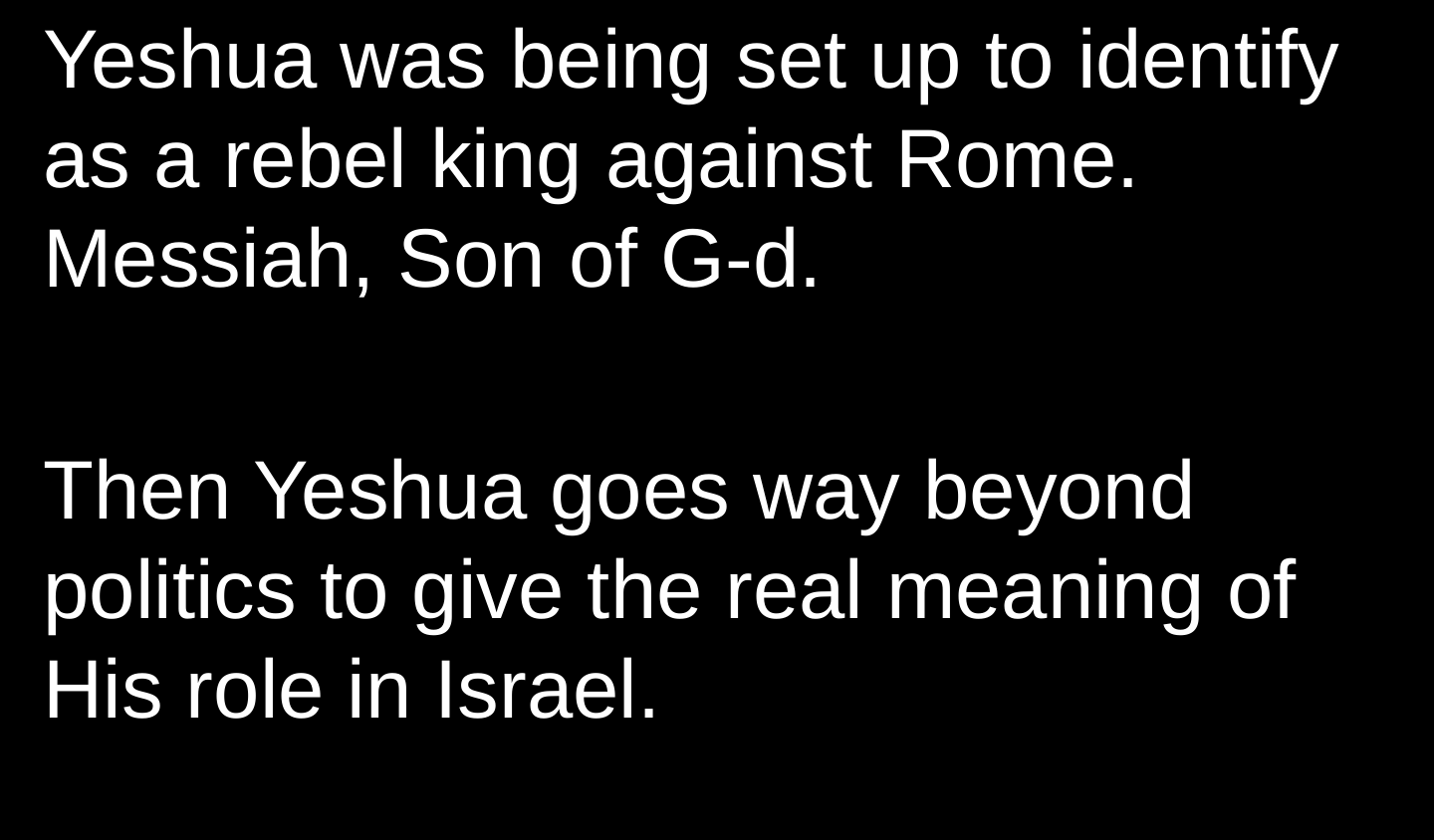

Yeshua was being set up to identify as a rebel king against Rome.  Messiah, Son of G-d.

Then Yeshua goes way beyond politics to give the real meaning of His role in Israel.